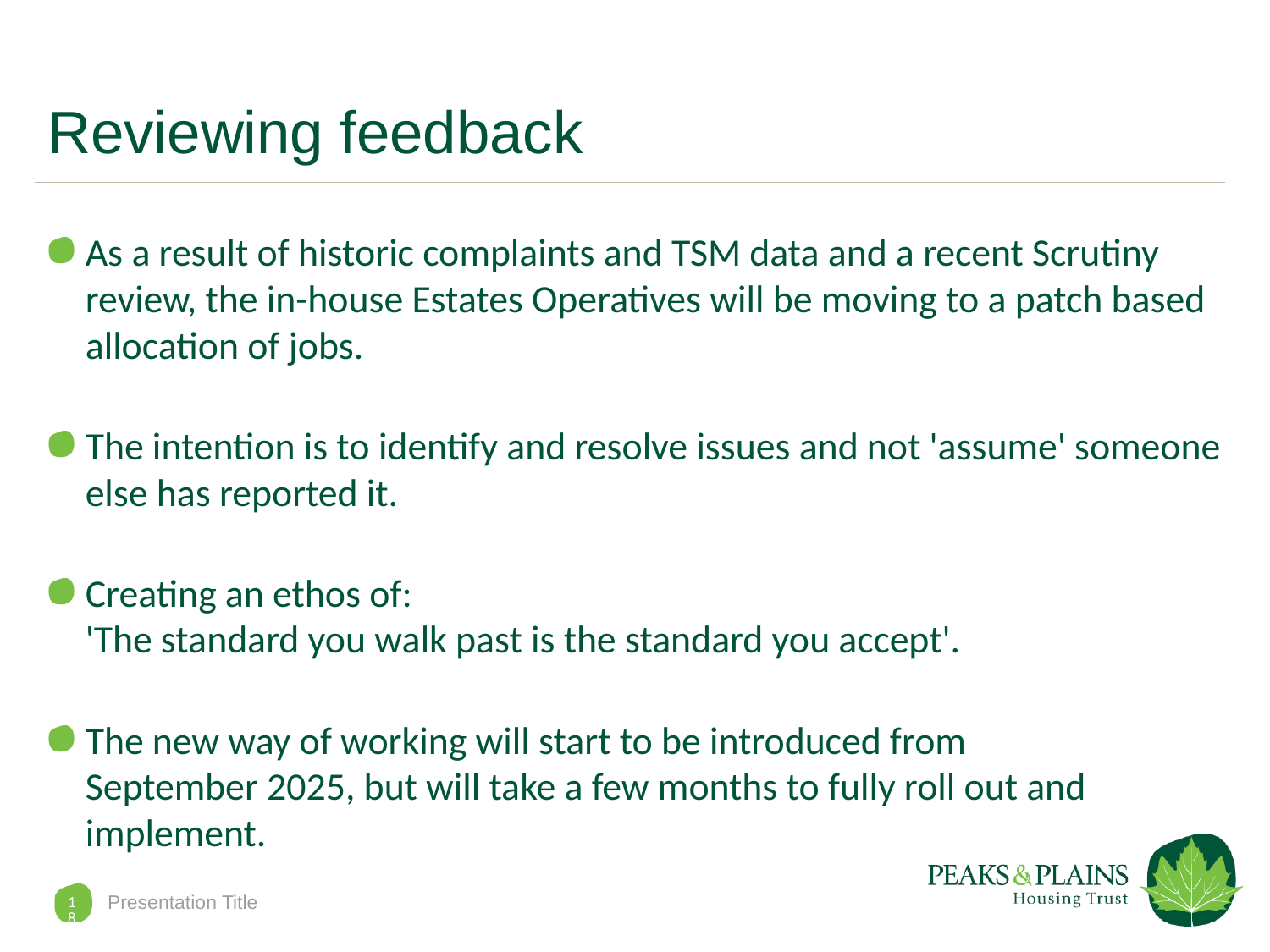

# Reviewing feedback
As a result of historic complaints and TSM data and a recent Scrutiny review, the in-house Estates Operatives will be moving to a patch based allocation of jobs.
The intention is to identify and resolve issues and not 'assume' someone else has reported it.
Creating an ethos of:
'The standard you walk past is the standard you accept'.
The new way of working will start to be introduced from
September 2025, but will take a few months to fully roll out and implement.
18
Presentation Title